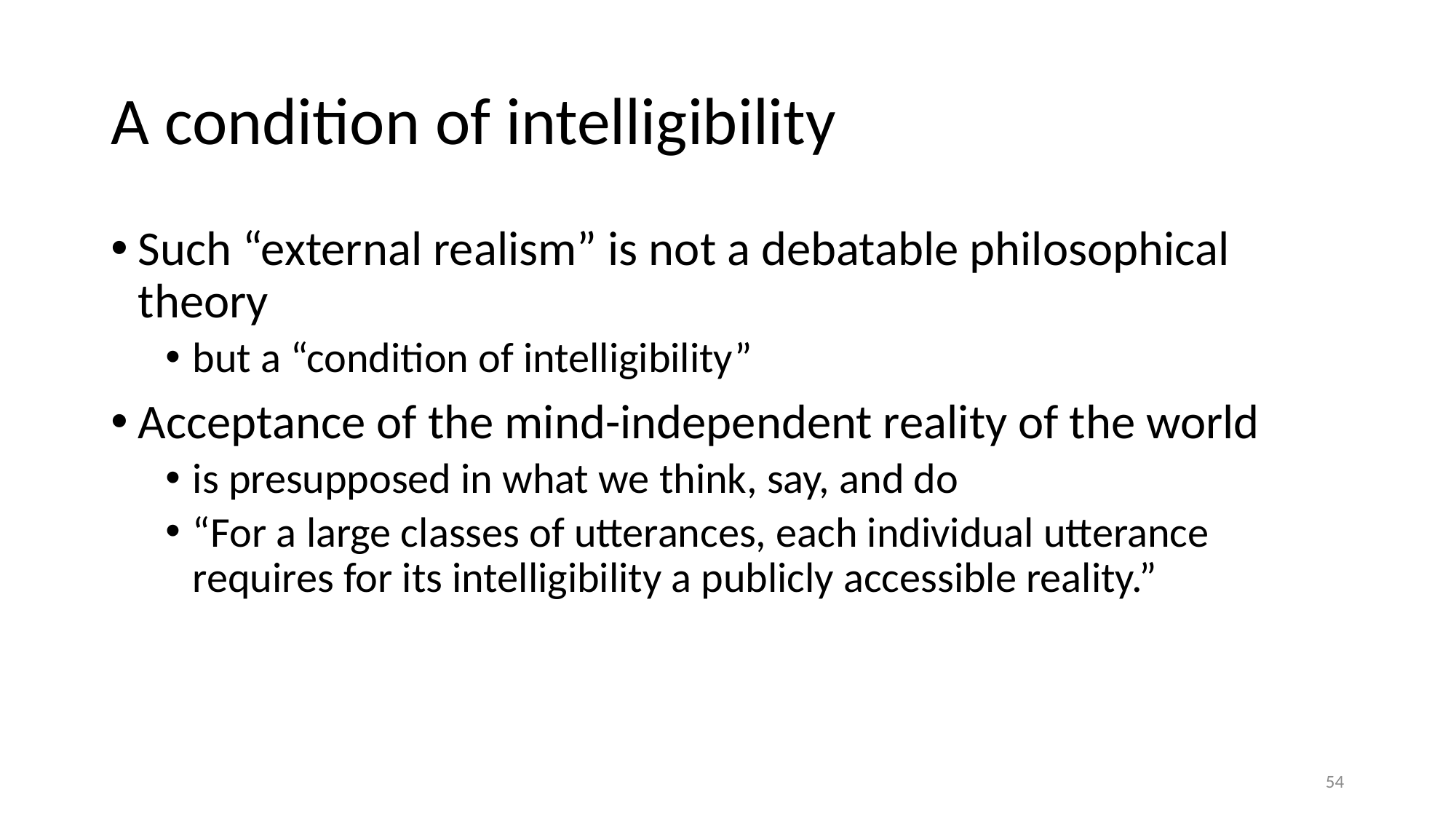

# A condition of intelligibility
Such “external realism” is not a debatable philosophical theory
but a “condition of intelligibility”
Acceptance of the mind-independent reality of the world
is presupposed in what we think, say, and do
“For a large classes of utterances, each individual utterance requires for its intelligibility a publicly accessible reality.”

54